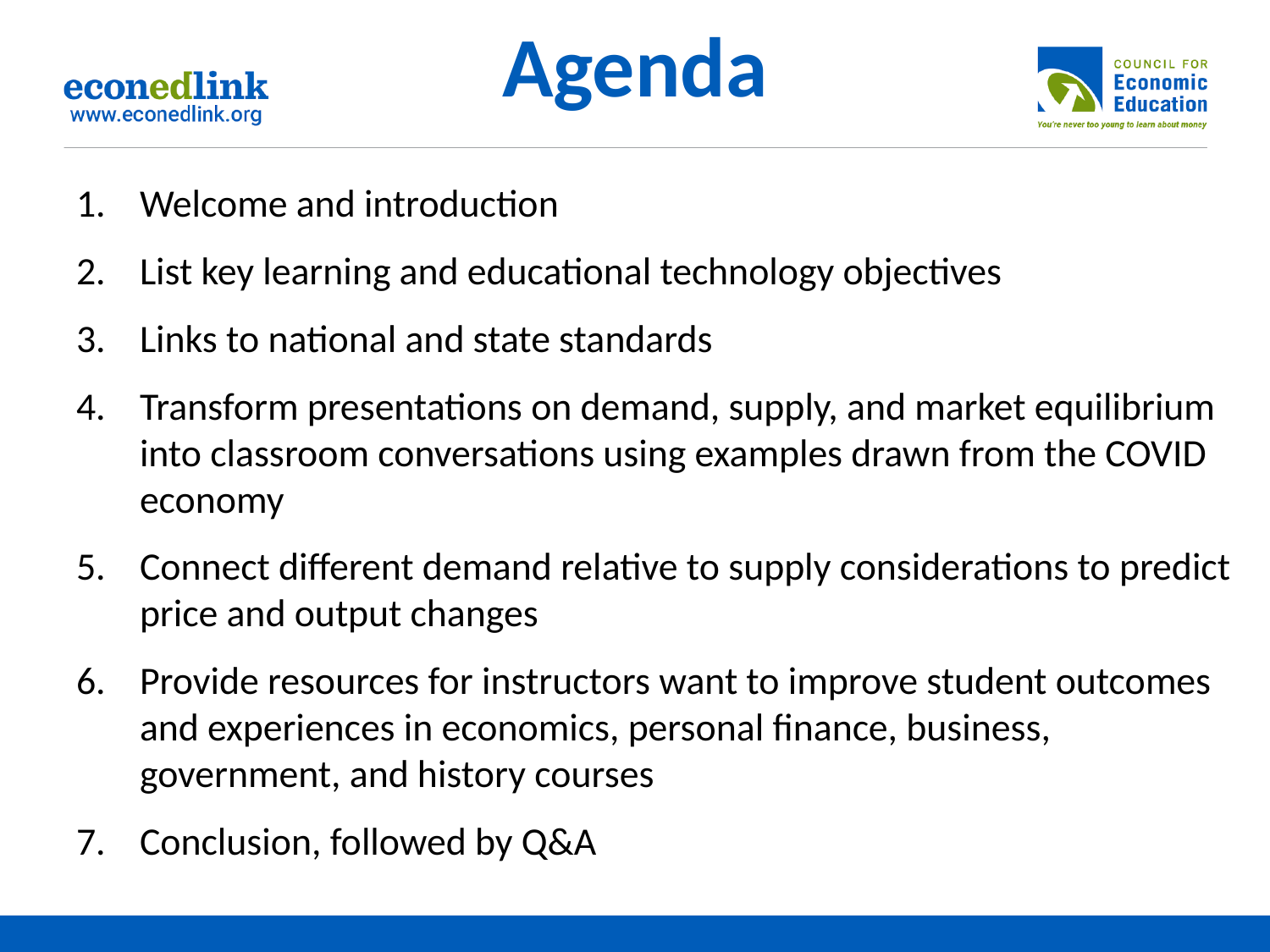

# Agenda
Welcome and introduction
List key learning and educational technology objectives
Links to national and state standards
Transform presentations on demand, supply, and market equilibrium into classroom conversations using examples drawn from the COVID economy
Connect different demand relative to supply considerations to predict price and output changes
Provide resources for instructors want to improve student outcomes and experiences in economics, personal finance, business, government, and history courses
Conclusion, followed by Q&A